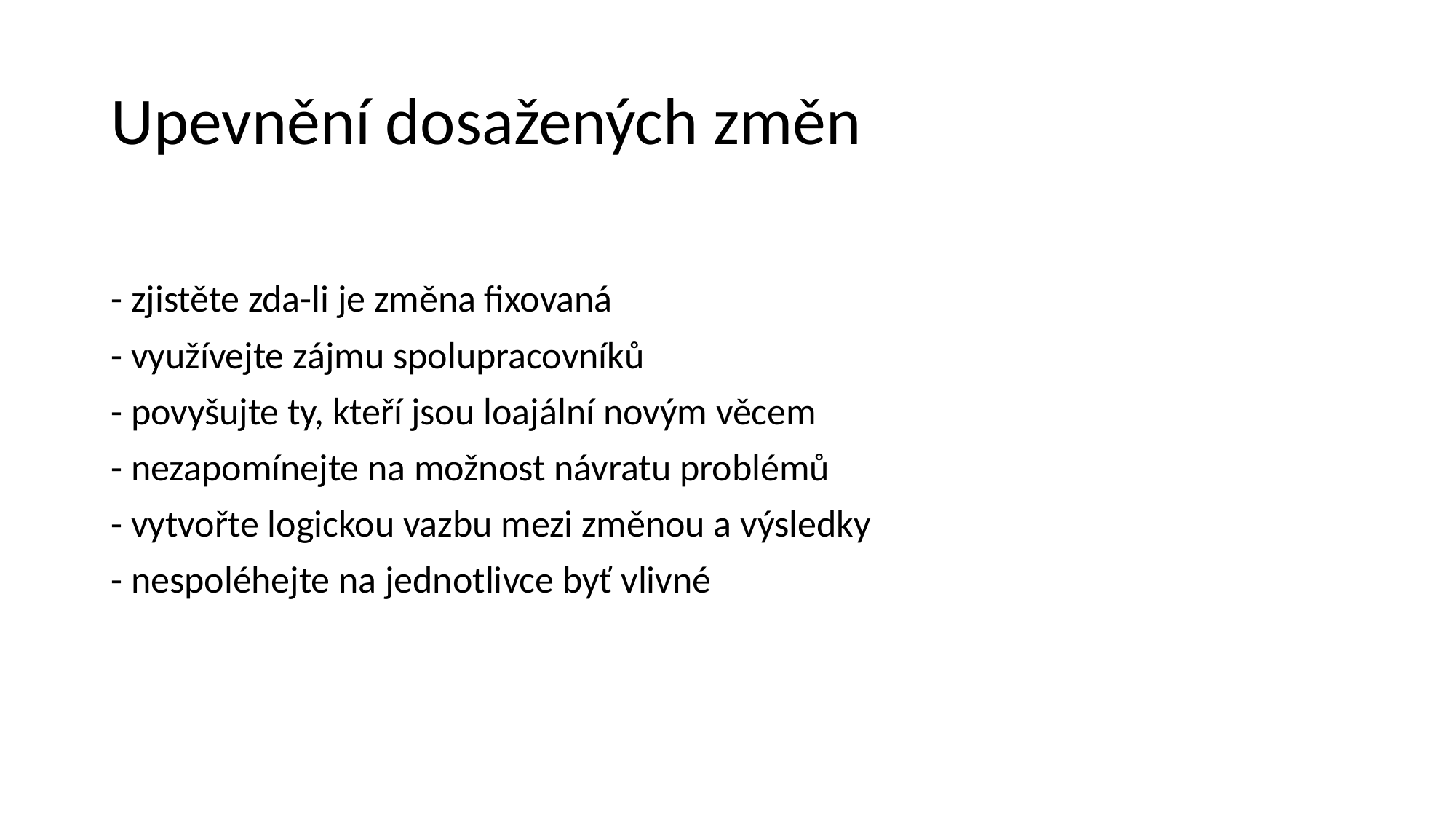

# Upevnění dosažených změn

- zjistěte zda-li je změna fixovaná
- využívejte zájmu spolupracovníků
- povyšujte ty, kteří jsou loajální novým věcem
- nezapomínejte na možnost návratu problémů
- vytvořte logickou vazbu mezi změnou a výsledky
- nespoléhejte na jednotlivce byť vlivné